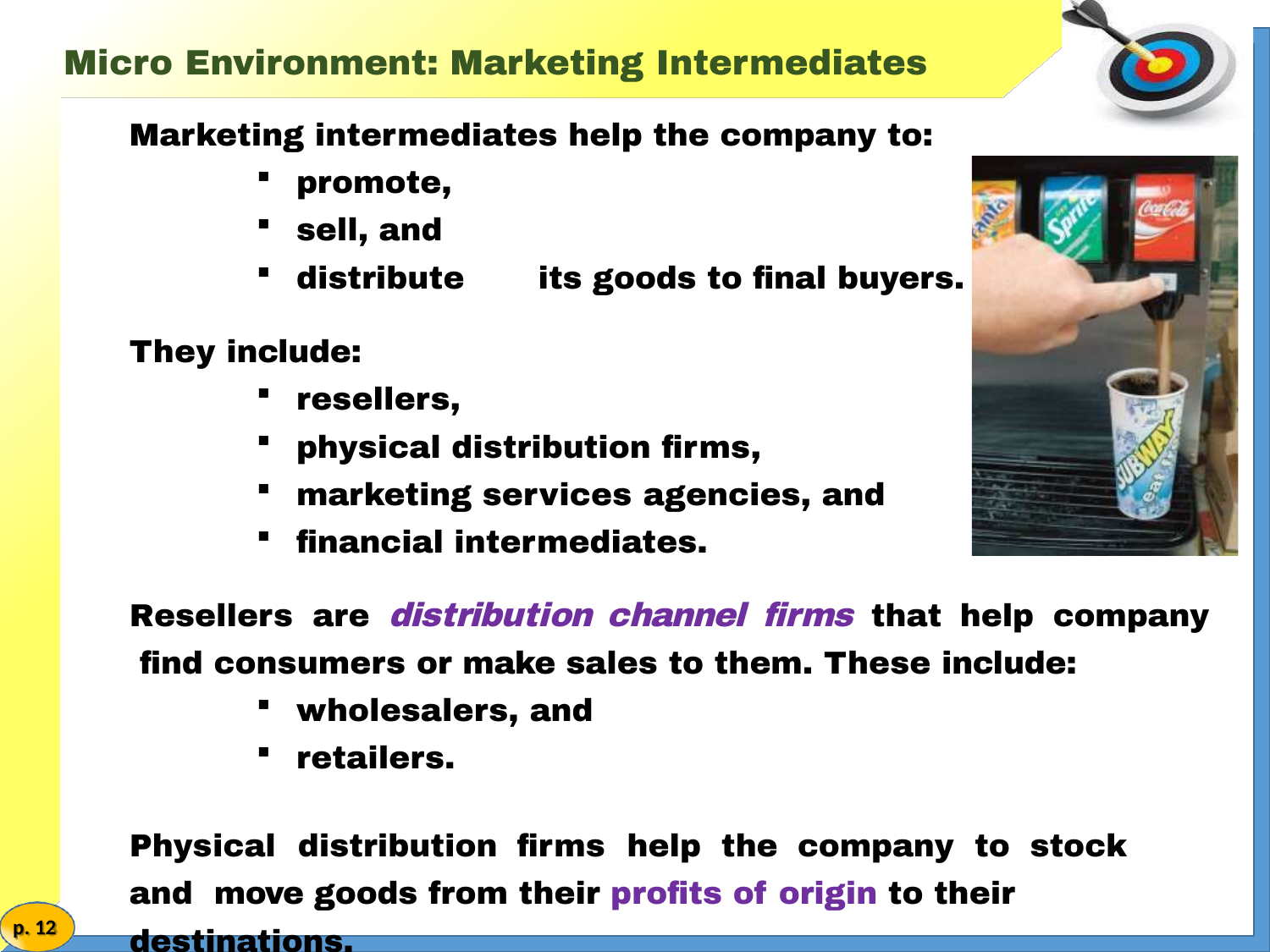

# Micro Environment: Marketing Intermediates
Marketing intermediates help the company to:
promote,
sell, and

distribute
They include:
resellers,
its goods to final buyers.
physical distribution firms,
marketing services agencies, and
financial intermediates.
Resellers	are	distribution	channel	firms	that	help	company  find consumers or make sales to them. These include:
wholesalers, and
retailers.

Physical	distribution	firms	help	the	company	to	stock	and  move goods from their profits of origin to their destinations.

p. 12